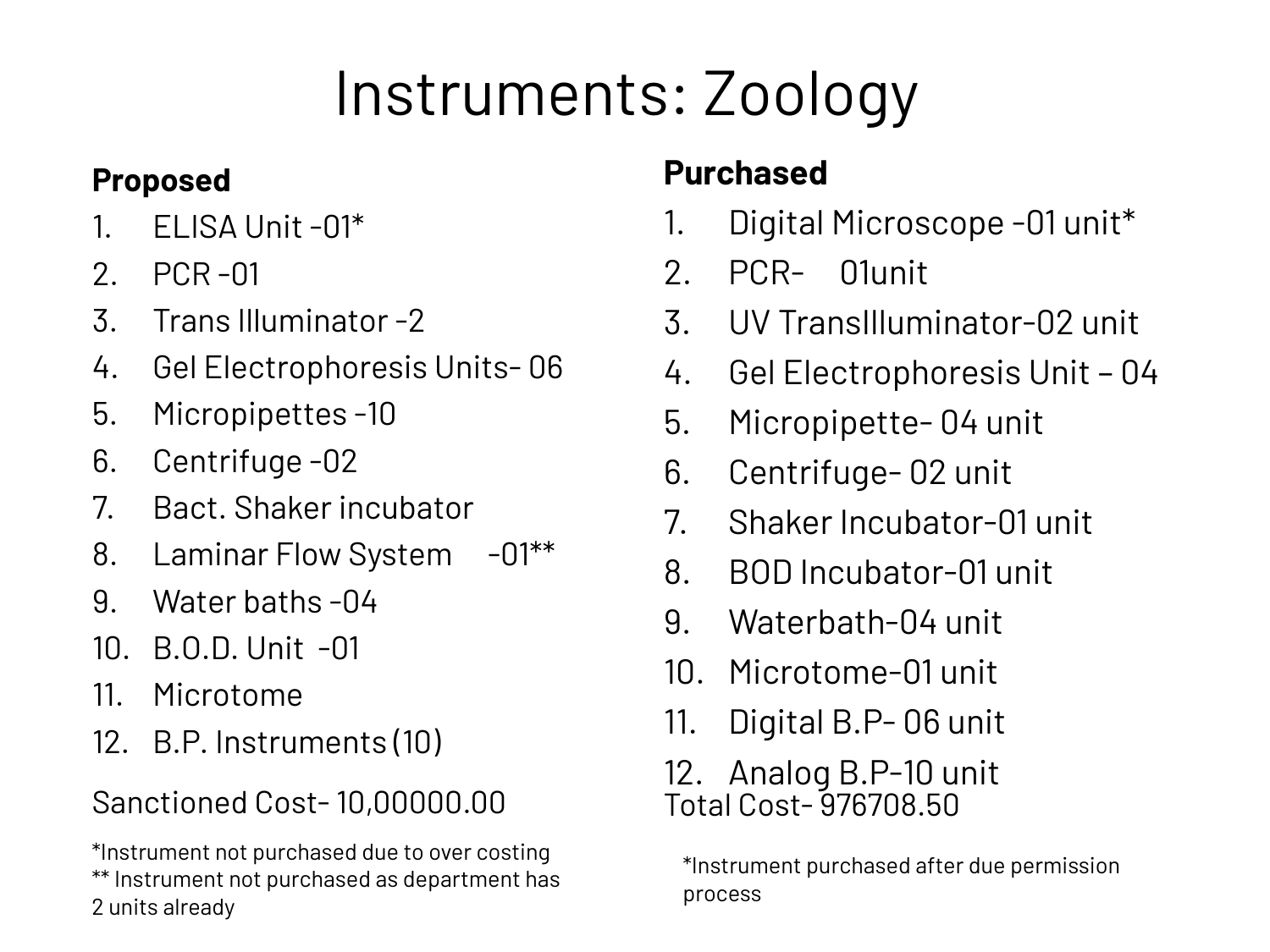

Instruments: Zoology
Purchased
Digital Microscope -01 unit*
PCR-     01unit
UV TransIlluminator-02 unit
Gel Electrophoresis Unit – 04
Micropipette- 04 unit
Centrifuge- 02 unit
Shaker Incubator-01 unit
BOD Incubator-01 unit
Waterbath-04 unit
Microtome-01 unit
Digital B.P- 06 unit
Analog B.P-10 unit

Proposed
ELISA Unit -01*
PCR -01
Trans Illuminator -2
Gel Electrophoresis Units- 06
Micropipettes -10
Centrifuge -02
Bact. Shaker incubator
Laminar Flow System	-01**
Water baths -04
B.O.D. Unit  -01
Microtome
B.P. Instruments (10)
Sanctioned Cost- 10,00000.00
Total Cost- 976708.50
*Instrument not purchased due to over costing
** Instrument not purchased as department has 2 units already
*Instrument purchased after due permission process